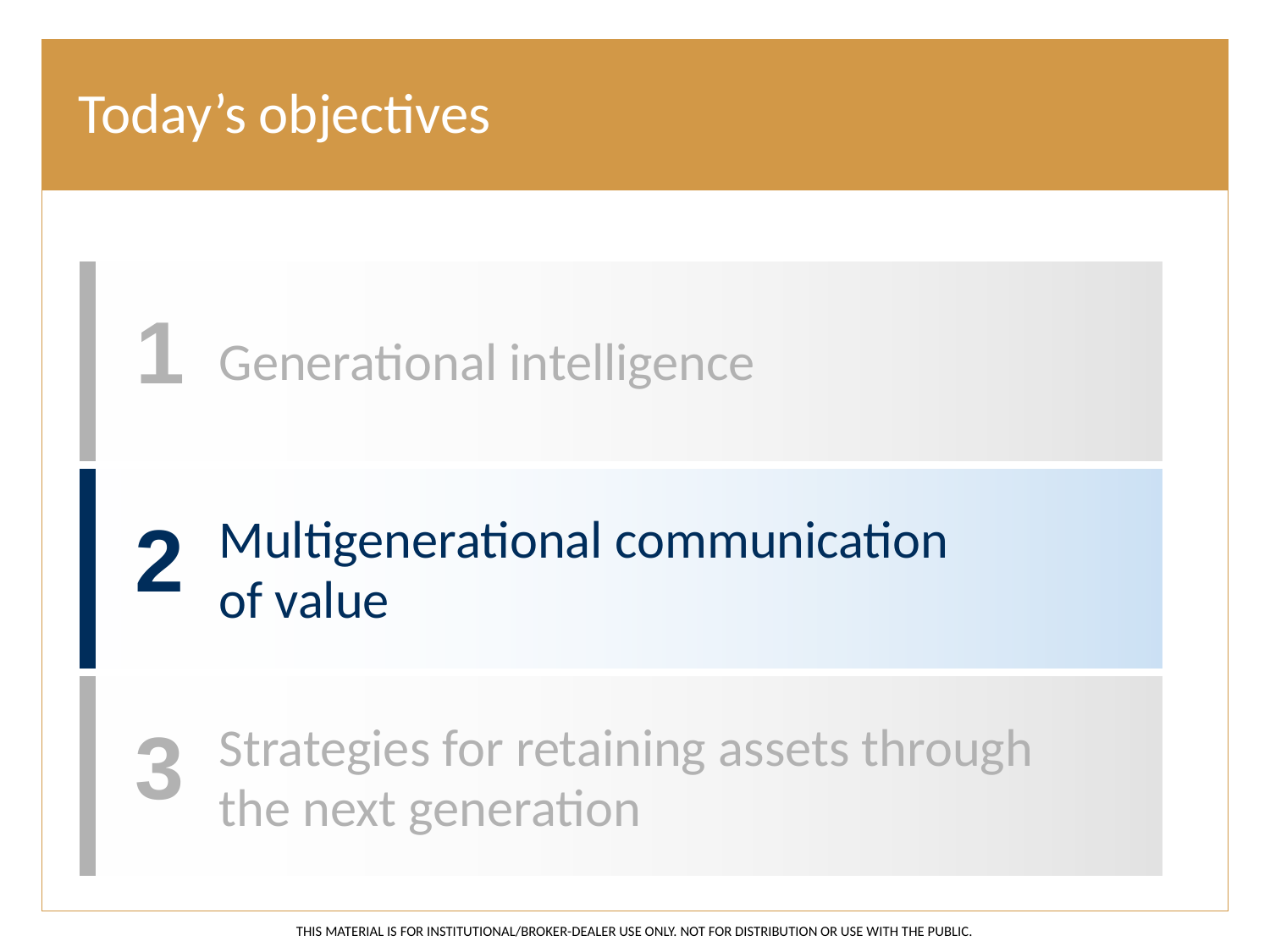

# Today’s objectives

1
Generational intelligence

Multigenerational communication
of value
2

Strategies for retaining assets through the next generation
3